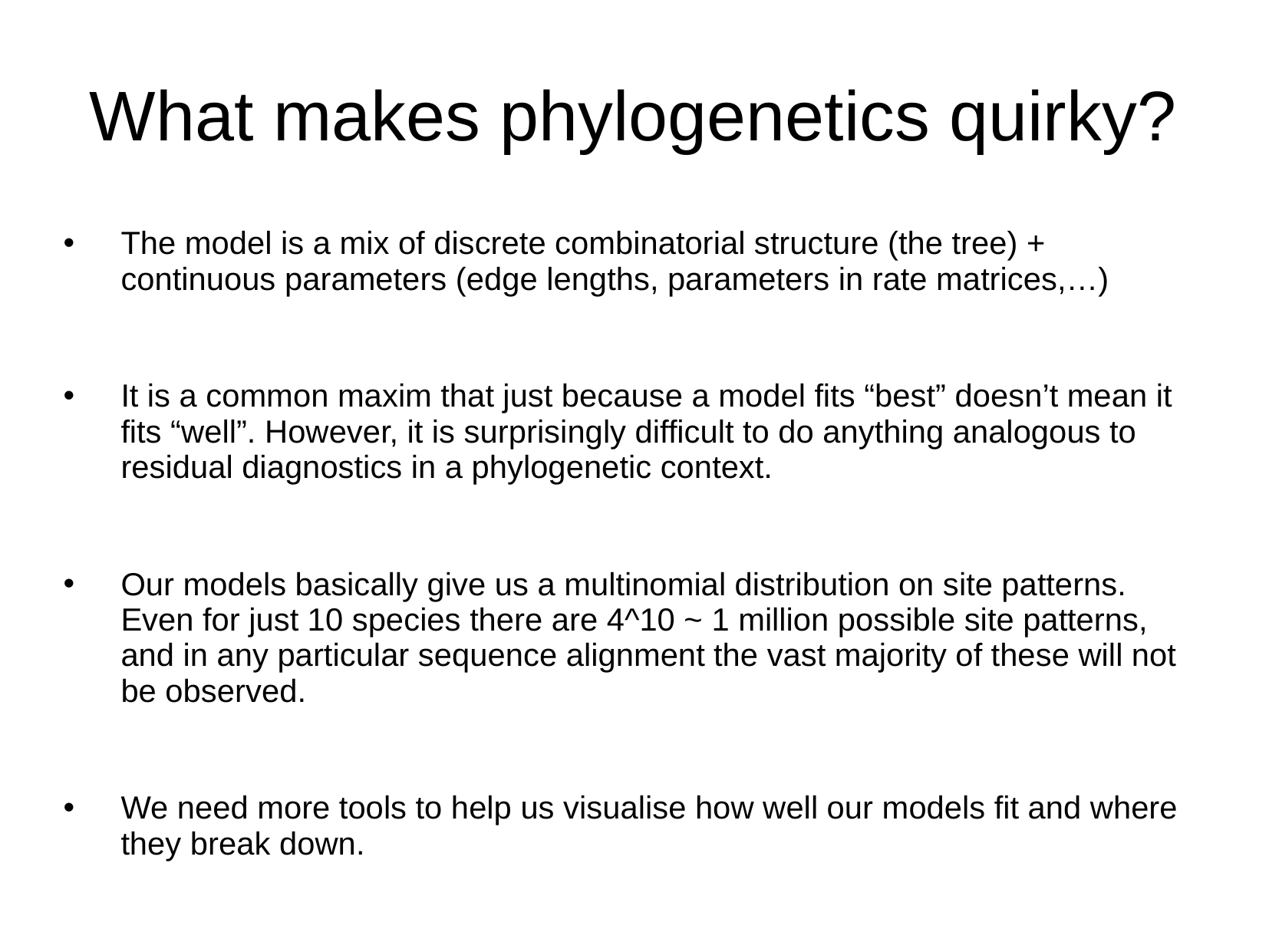

# What makes phylogenetics quirky?
The model is a mix of discrete combinatorial structure (the tree) + continuous parameters (edge lengths, parameters in rate matrices,…)

It is a common maxim that just because a model fits “best” doesn’t mean it fits “well”. However, it is surprisingly difficult to do anything analogous to residual diagnostics in a phylogenetic context.

Our models basically give us a multinomial distribution on site patterns. Even for just 10 species there are 4^10 ~ 1 million possible site patterns, and in any particular sequence alignment the vast majority of these will not be observed.

We need more tools to help us visualise how well our models fit and where they break down.